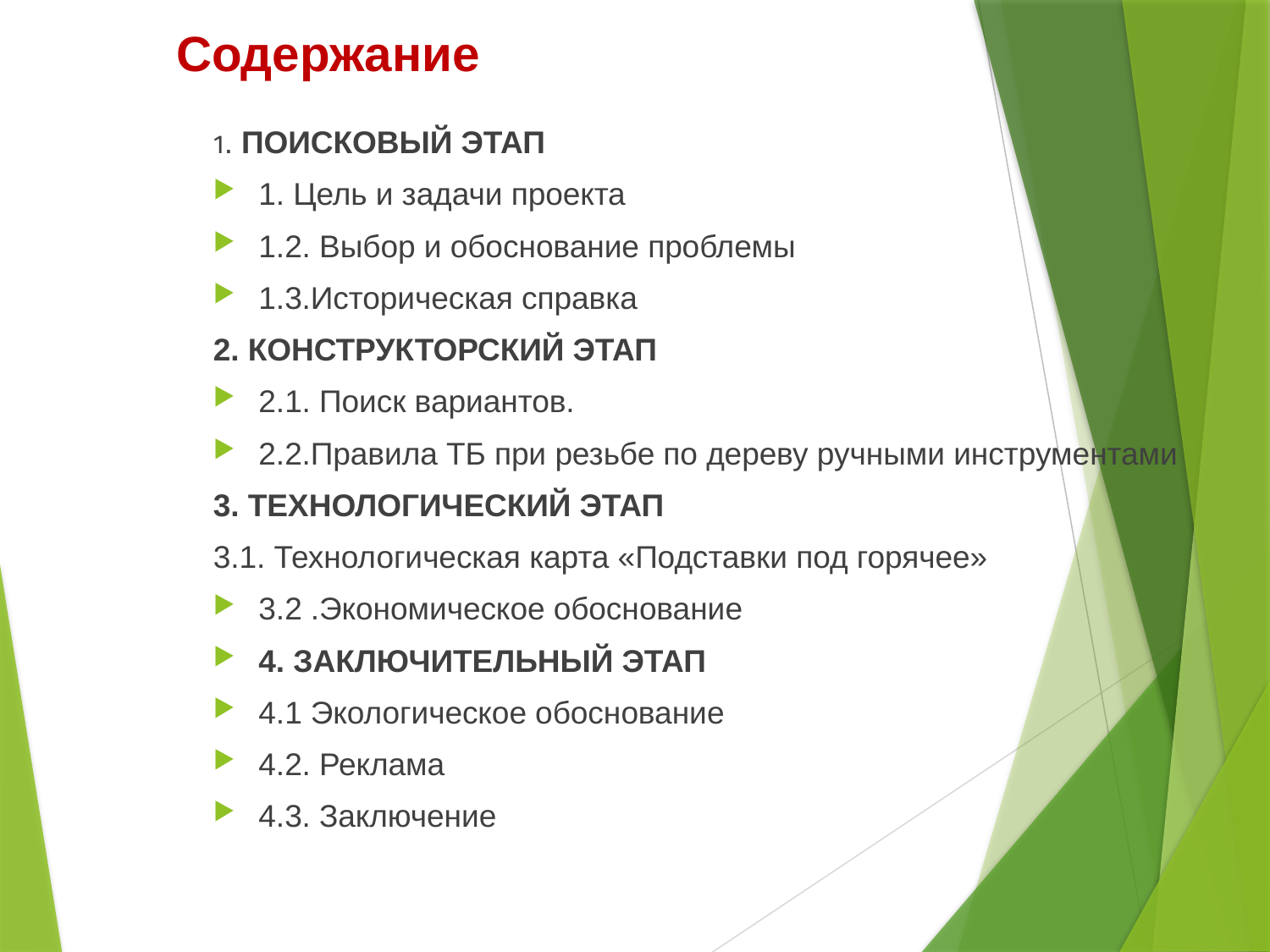

# Содержание
1. ПОИСКОВЫЙ ЭТАП
1. Цель и задачи проекта
1.2. Выбор и обоснование проблемы
1.3.Историческая справка
2. КОНСТРУКТОРСКИЙ ЭТАП
2.1. Поиск вариантов.
2.2.Правила ТБ при резьбе по дереву ручными инструментами
3. ТЕХНОЛОГИЧЕСКИЙ ЭТАП
3.1. Технологическая карта «Подставки под горячее»
3.2 .Экономическое обоснование
4. ЗАКЛЮЧИТЕЛЬНЫЙ ЭТАП
4.1 Экологическое обоснование
4.2. Реклама
4.3. Заключение